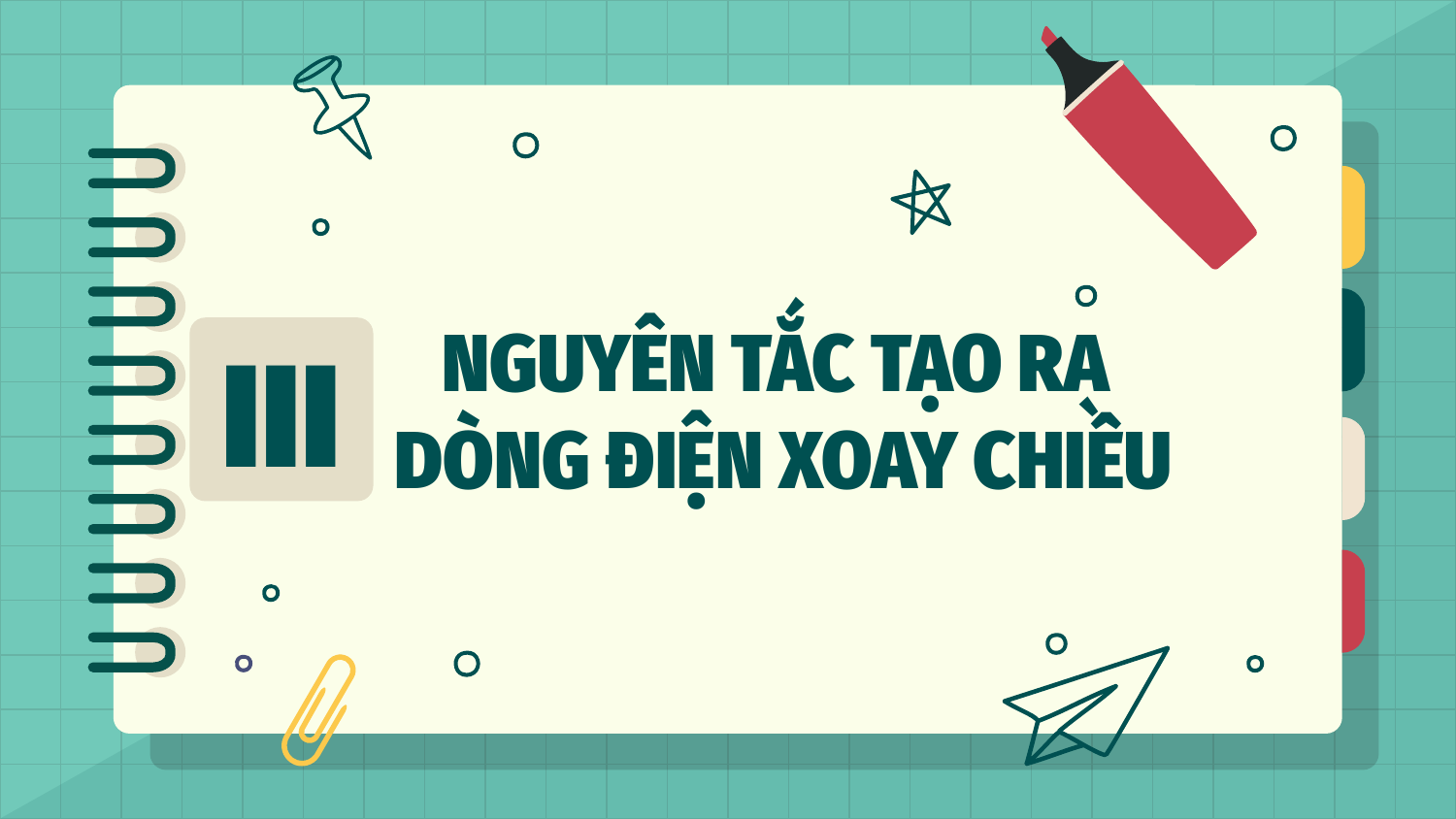

# NGUYÊN TẮC TẠO RA DÒNG ĐIỆN XOAY CHIỀU

III